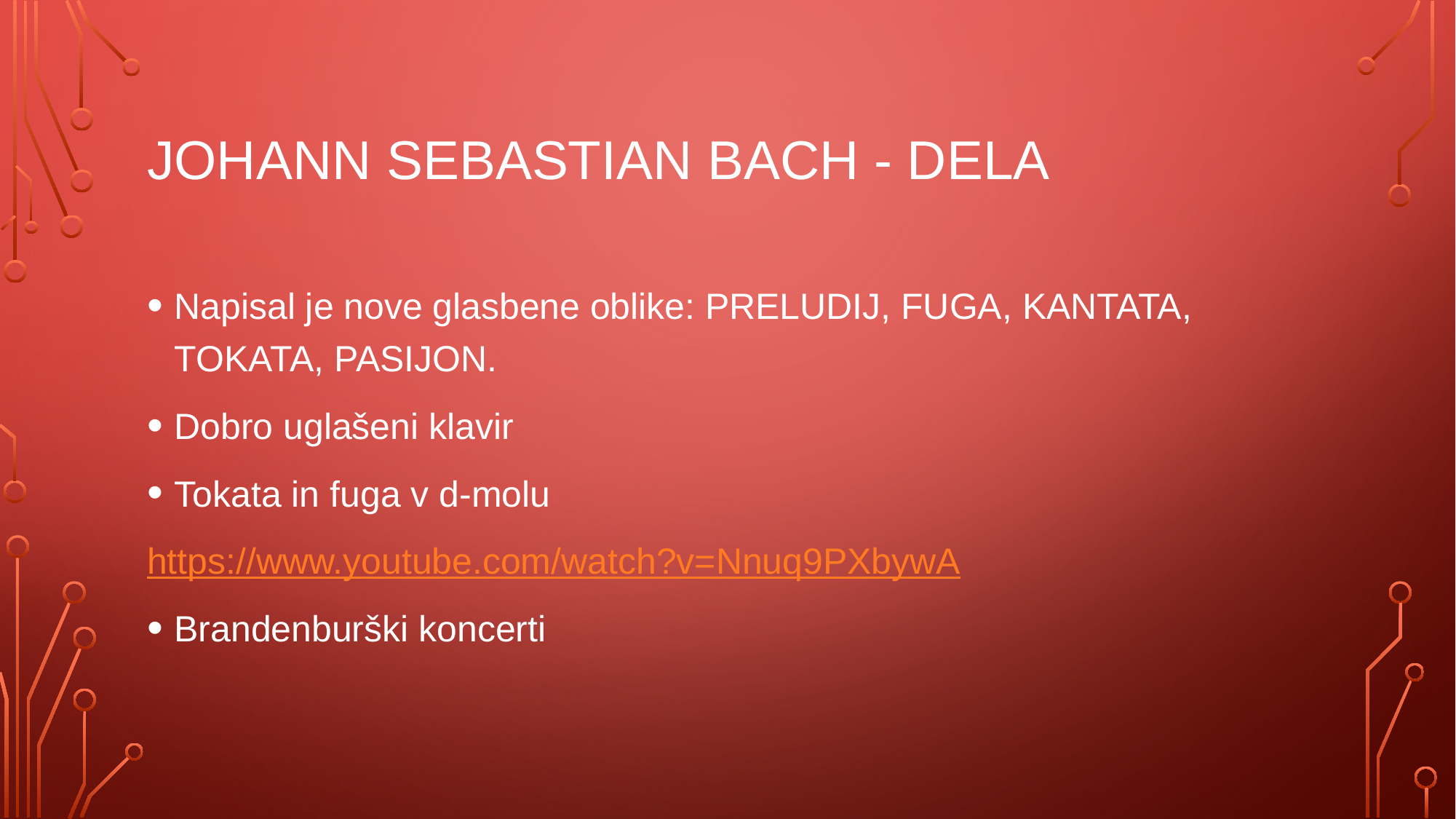

# JOHANN SEBASTIAN BACH - DELA
Napisal je nove glasbene oblike: PRELUDIJ, FUGA, KANTATA, TOKATA, PASIJON.
Dobro uglašeni klavir
Tokata in fuga v d-molu
https://www.youtube.com/watch?v=Nnuq9PXbywA
Brandenburški koncerti